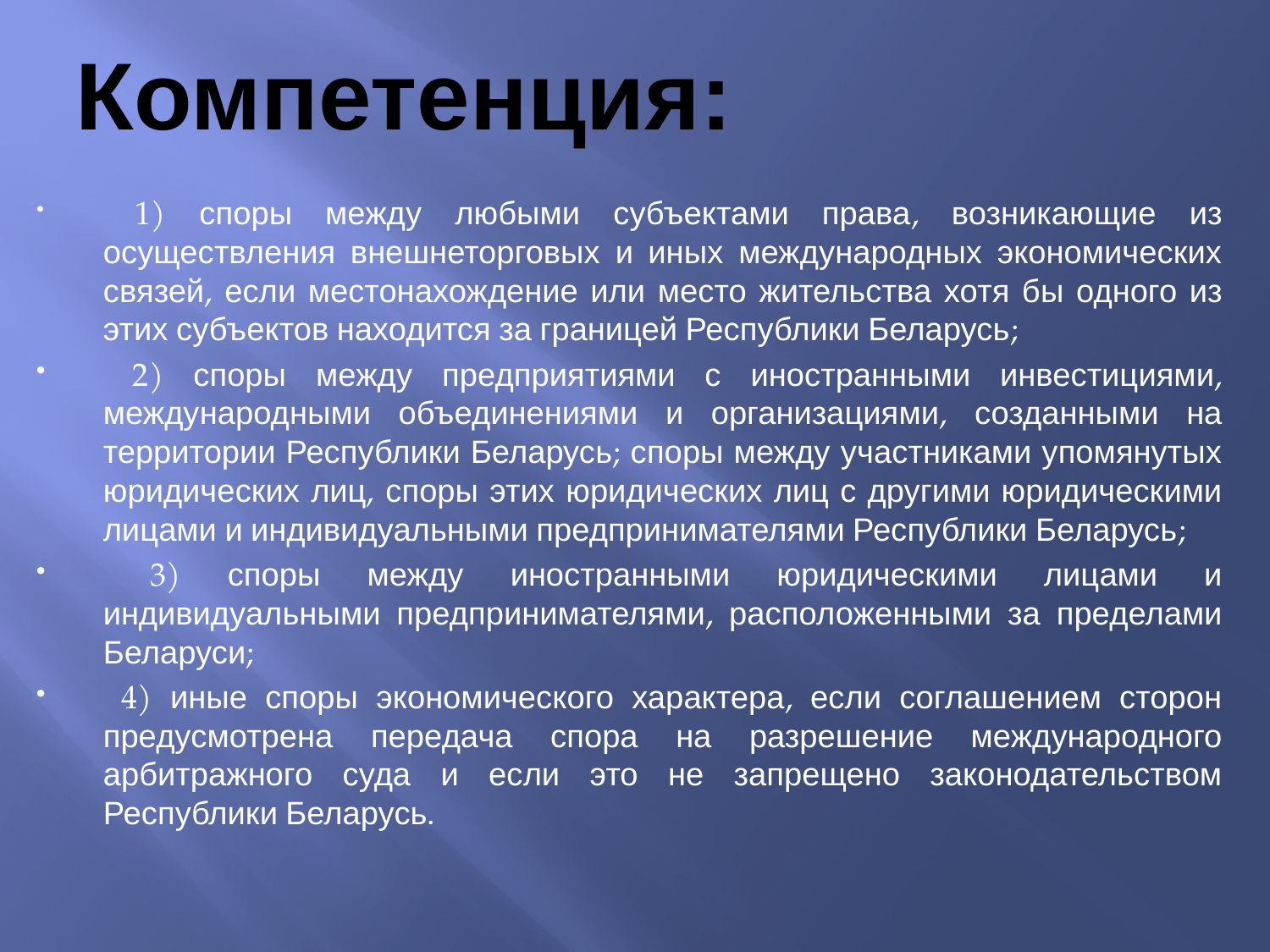

# Компетенция:
 1) споры между любыми субъектами права, возникающие из осуществления внешнеторговых и иных международных экономических связей, если местонахождение или место жительства хотя бы одного из этих субъектов находится за границей Республики Беларусь;
 2) споры между предприятиями с иностранными инвестициями, международными объединениями и организациями, созданными на территории Республики Беларусь; споры между участниками упомянутых юридических лиц, споры этих юридических лиц с другими юридическими лицами и индивидуальными предпринимателями Республики Беларусь;
 3) споры между иностранными юридическими лицами и индивидуальными предпринимателями, расположенными за пределами Беларуси;
 4) иные споры экономического характера, если соглашением сторон предусмотрена передача спора на разрешение международного арбитражного суда и если это не запрещено законодательством Республики Беларусь.